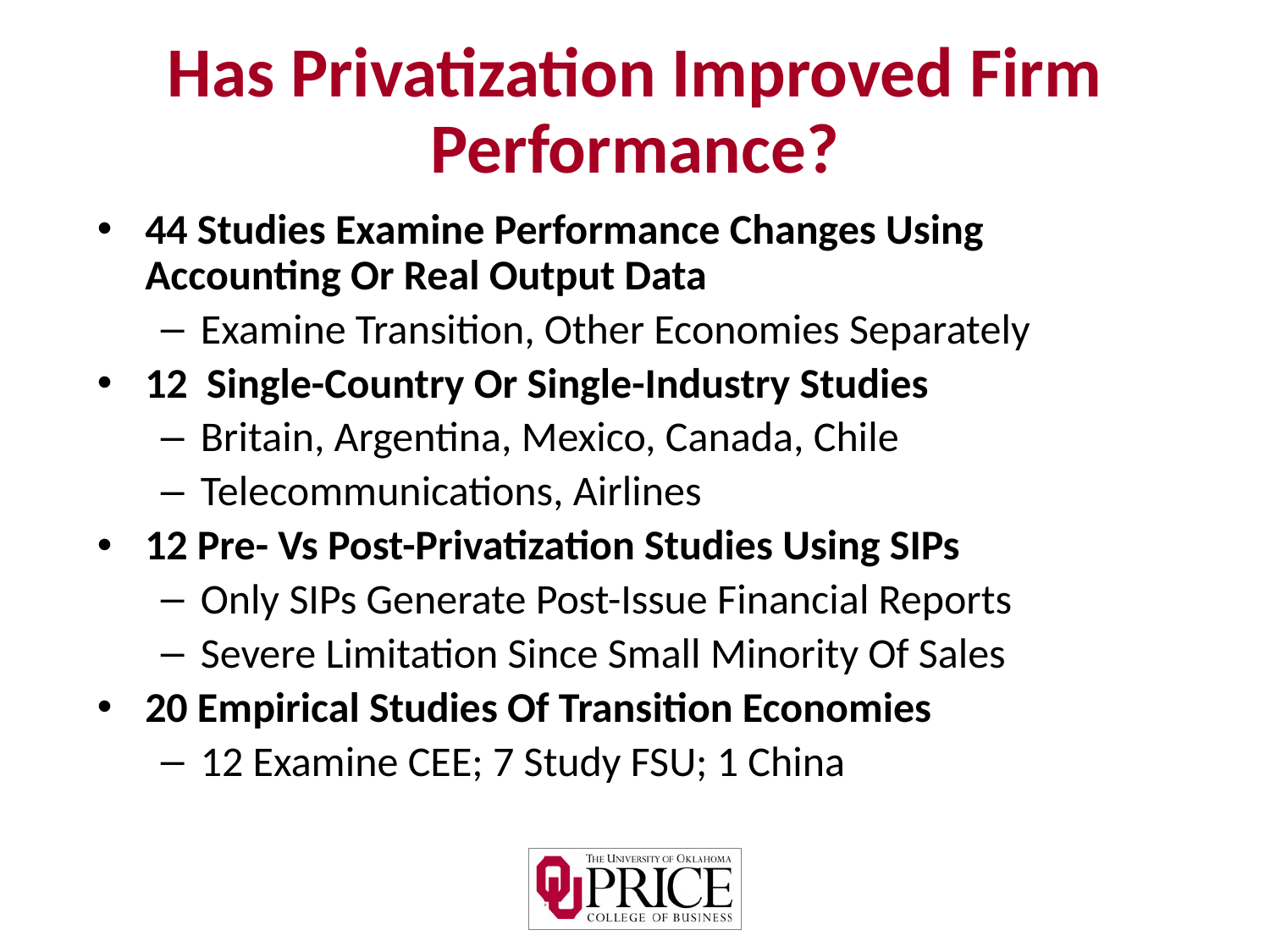

# Has Privatization Improved Firm Performance?
44 Studies Examine Performance Changes Using Accounting Or Real Output Data
Examine Transition, Other Economies Separately
12  Single-Country Or Single-Industry Studies
Britain, Argentina, Mexico, Canada, Chile
Telecommunications, Airlines
12 Pre- Vs Post-Privatization Studies Using SIPs
Only SIPs Generate Post-Issue Financial Reports
Severe Limitation Since Small Minority Of Sales
20 Empirical Studies Of Transition Economies
12 Examine CEE; 7 Study FSU; 1 China